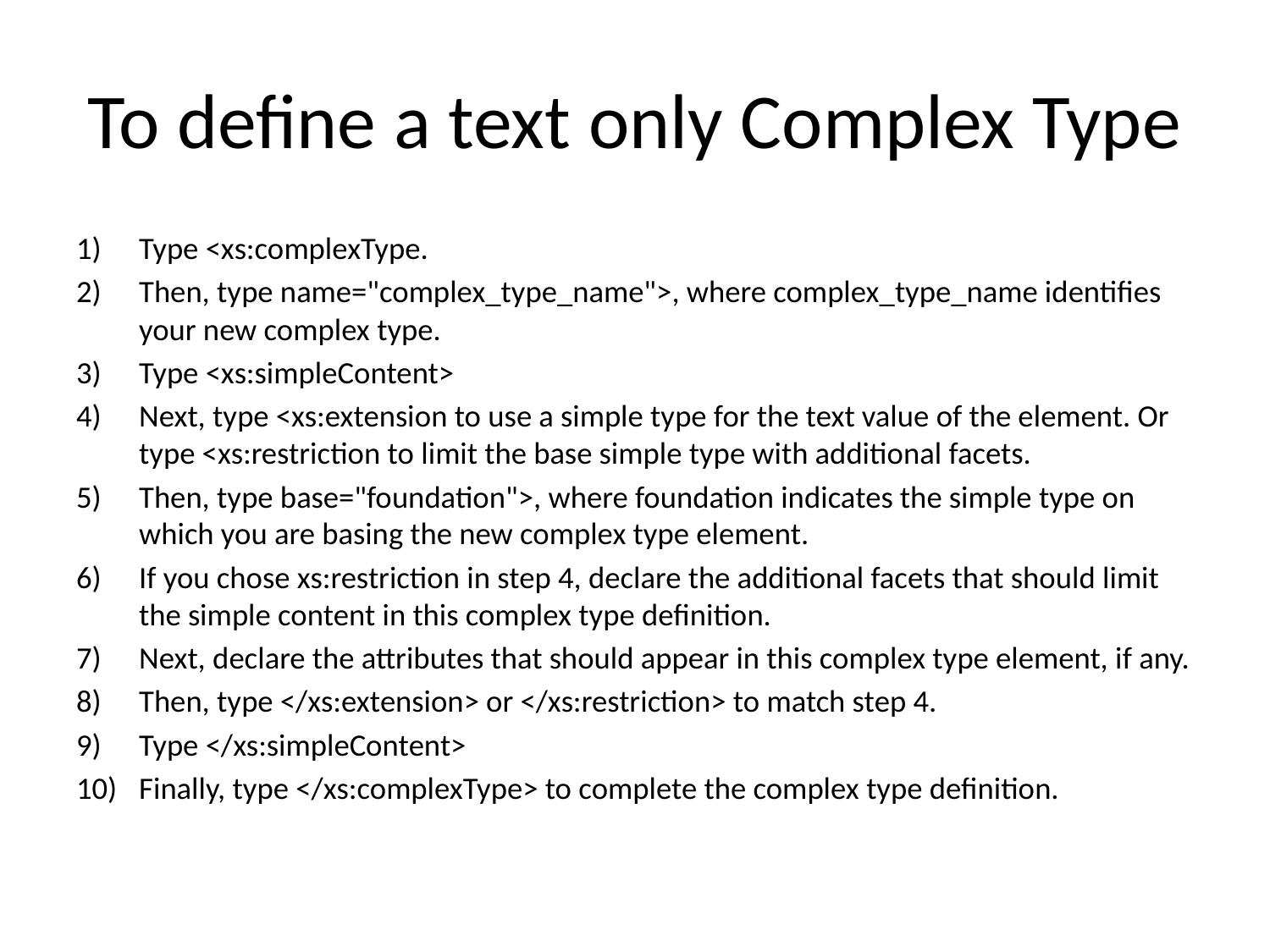

# To define a text only Complex Type
Type <xs:complexType.
Then, type name="complex_type_name">, where complex_type_name identifies your new complex type.
Type <xs:simpleContent>
Next, type <xs:extension to use a simple type for the text value of the element. Or type <xs:restriction to limit the base simple type with additional facets.
Then, type base="foundation">, where foundation indicates the simple type on which you are basing the new complex type element.
If you chose xs:restriction in step 4, declare the additional facets that should limit the simple content in this complex type definition.
Next, declare the attributes that should appear in this complex type element, if any.
Then, type </xs:extension> or </xs:restriction> to match step 4.
Type </xs:simpleContent>
Finally, type </xs:complexType> to complete the complex type definition.